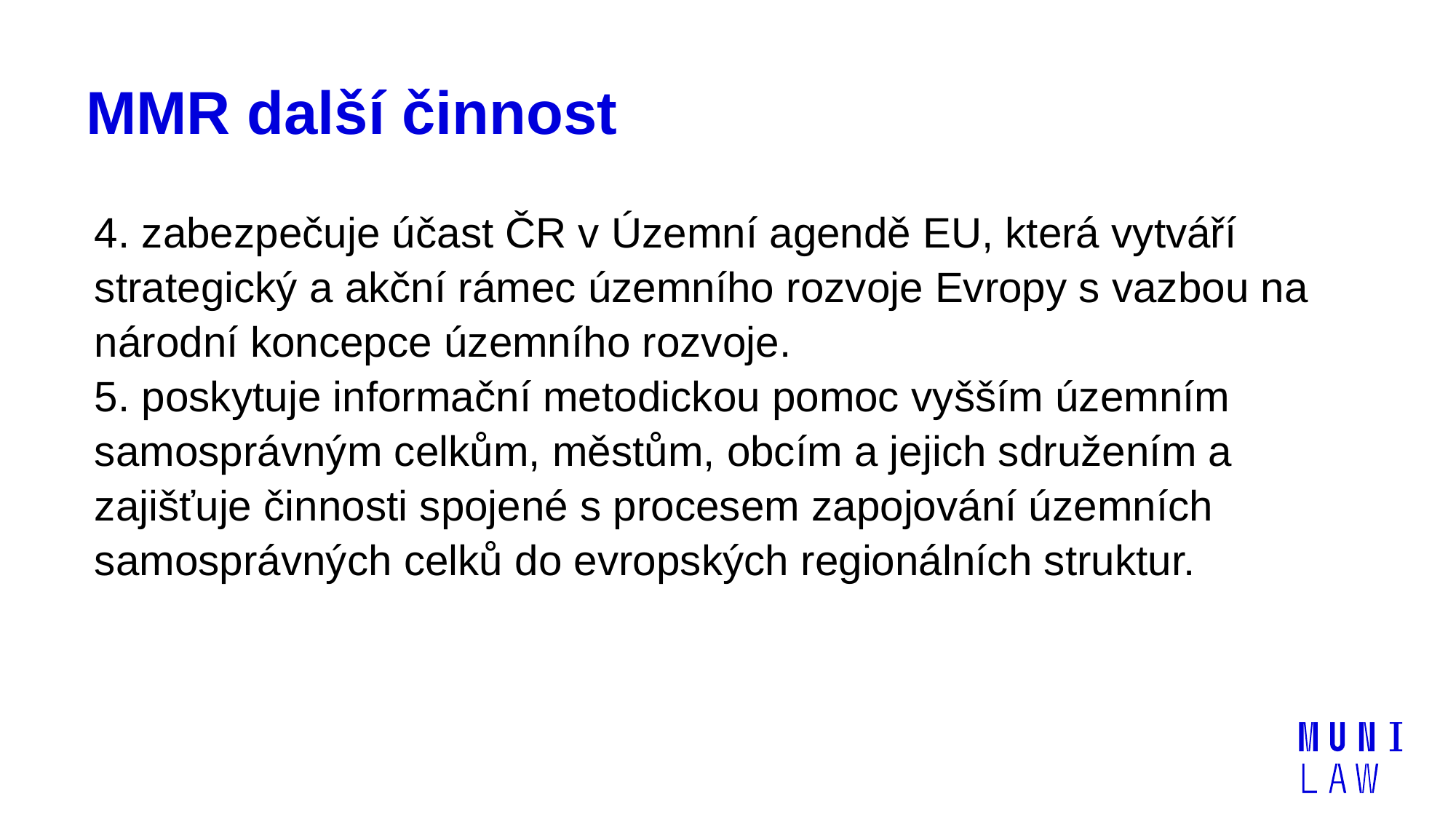

# MMR další činnost
4. zabezpečuje účast ČR v Územní agendě EU, která vytváří strategický a akční rámec územního rozvoje Evropy s vazbou na národní koncepce územního rozvoje.
5. poskytuje informační metodickou pomoc vyšším územním samosprávným celkům, městům, obcím a jejich sdružením a zajišťuje činnosti spojené s procesem zapojování územních samosprávných celků do evropských regionálních struktur.